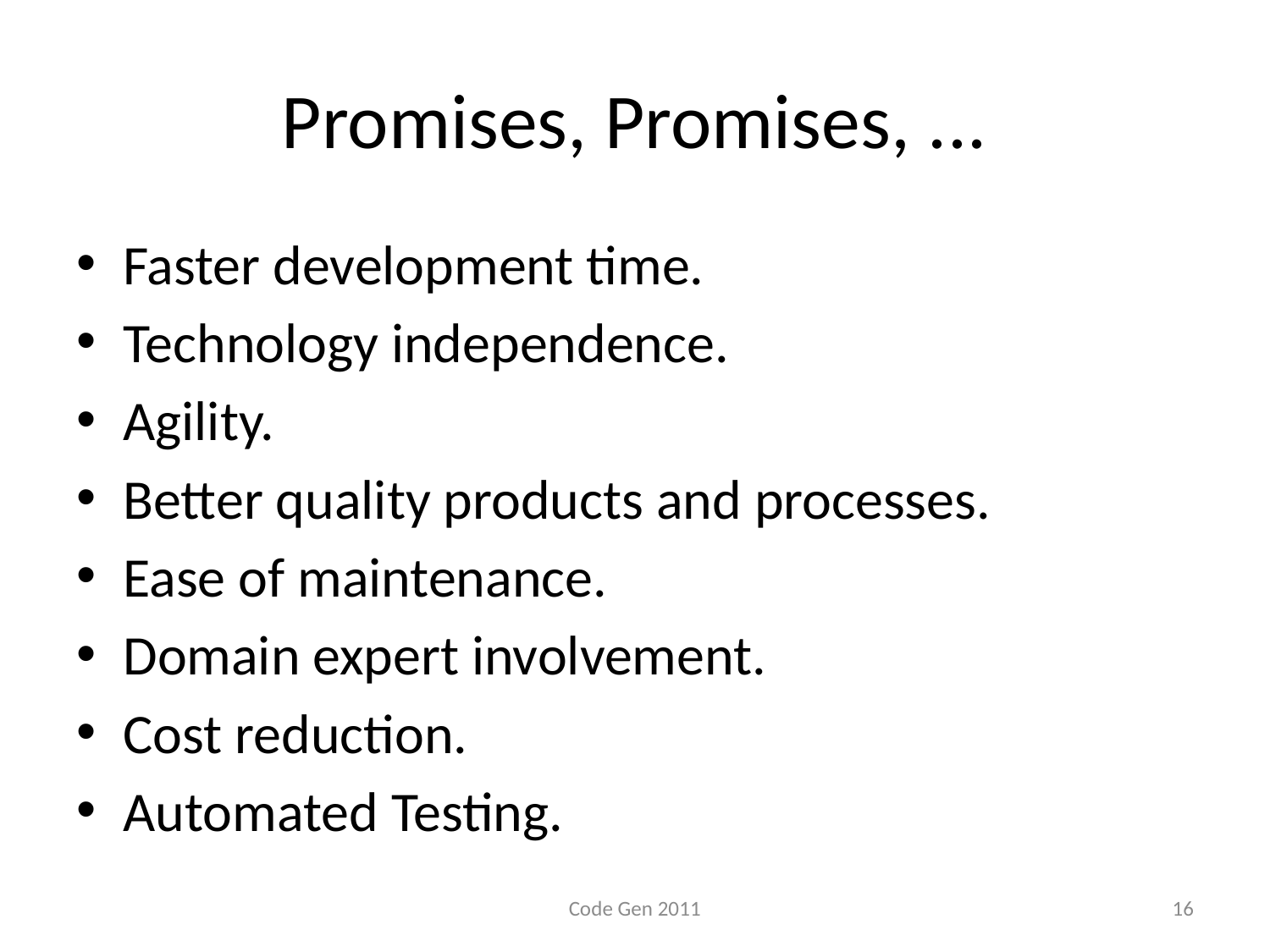

# Promises, Promises, ...
Faster development time.
Technology independence.
Agility.
Better quality products and processes.
Ease of maintenance.
Domain expert involvement.
Cost reduction.
Automated Testing.
Code Gen 2011
16